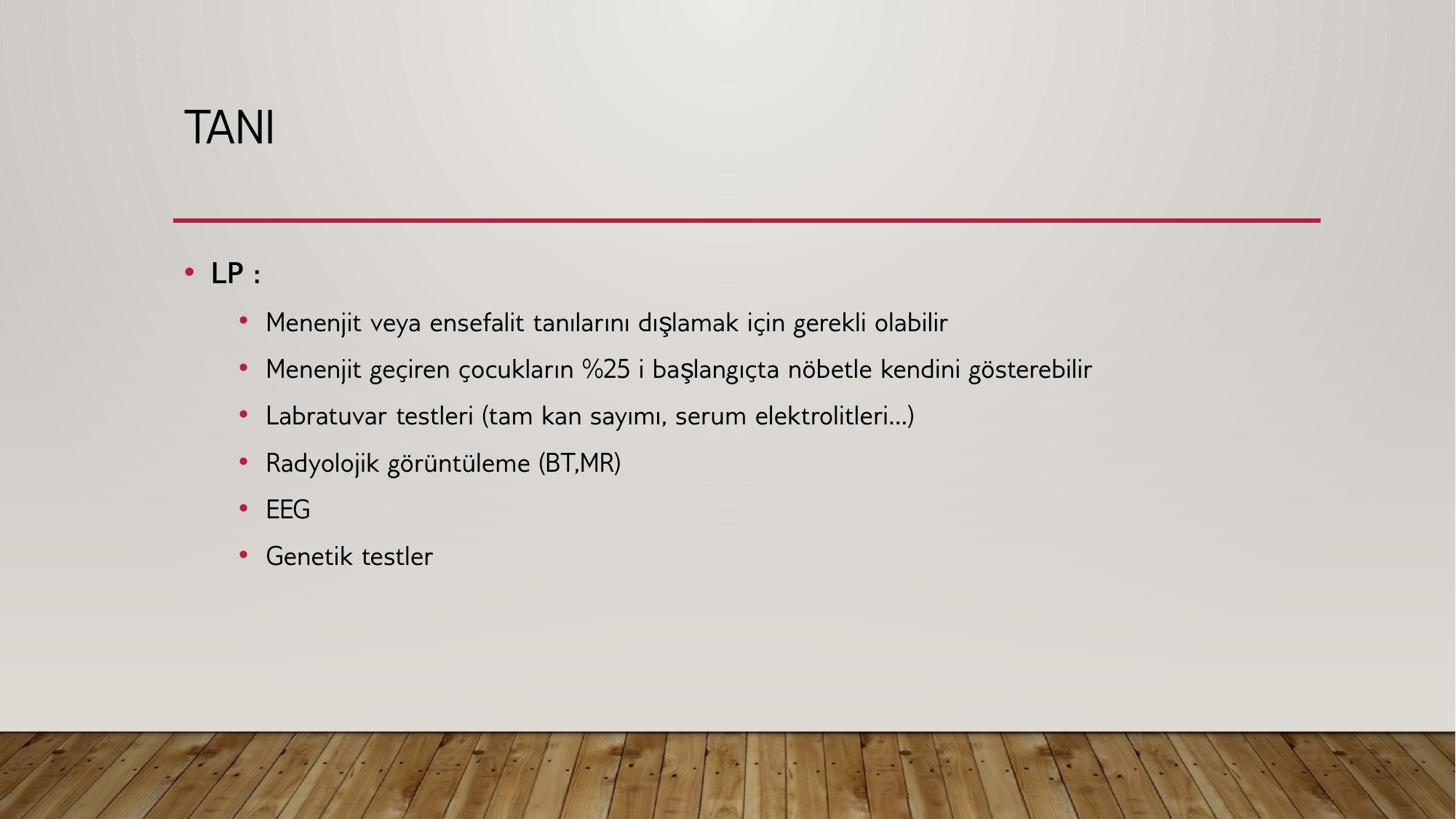

# Tanı
LP :
Menenjit veya ensefalit tanılarını dışlamak için gerekli olabilir
Menenjit geçiren çocukların %25 i başlangıçta nöbetle kendini gösterebilir
Labratuvar testleri (tam kan sayımı, serum elektrolitleri…)
Radyolojik görüntüleme (BT,MR)
EEG
Genetik testler